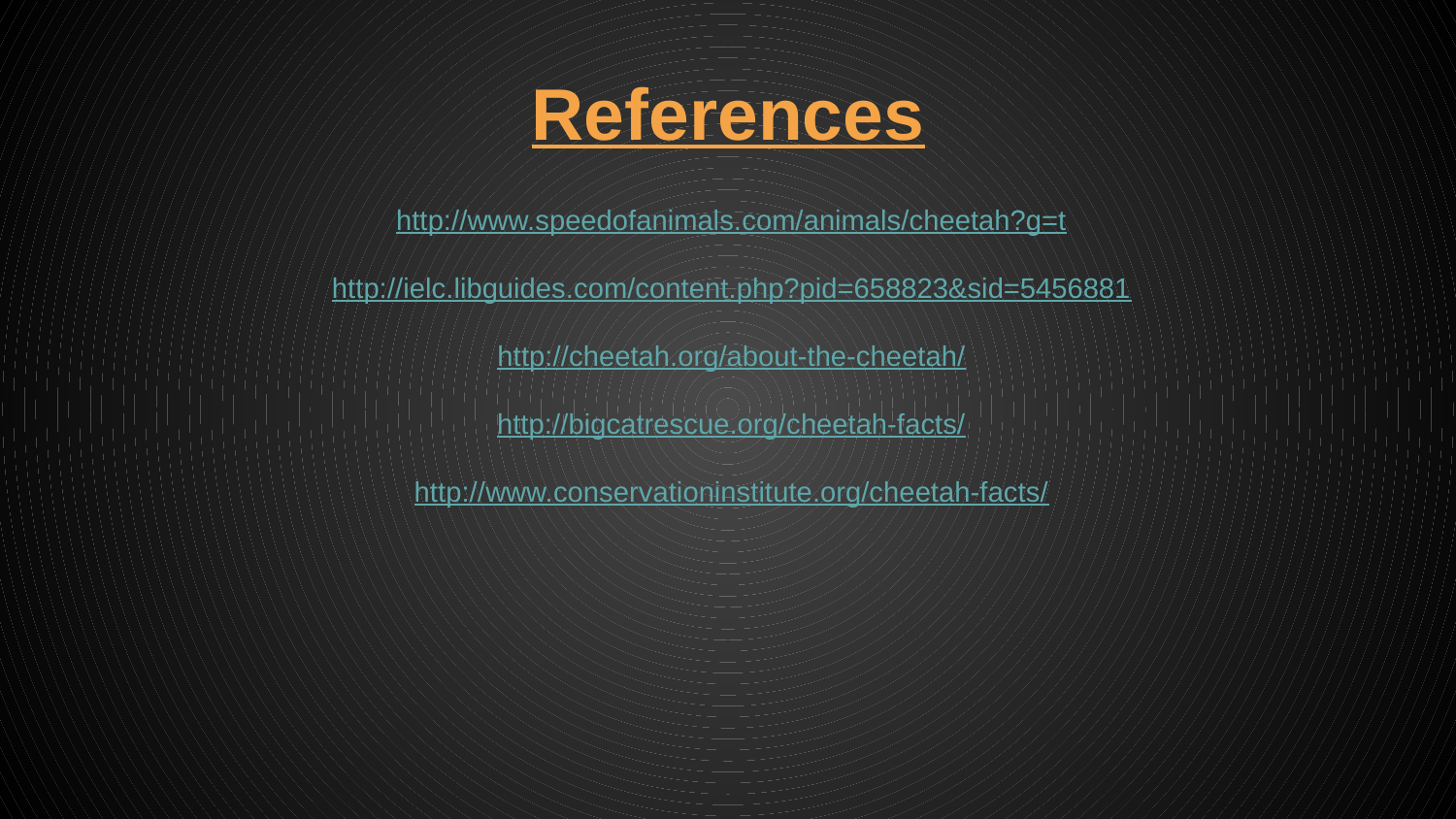

# References
http://www.speedofanimals.com/animals/cheetah?g=t

http://ielc.libguides.com/content.php?pid=658823&sid=5456881

http://cheetah.org/about-the-cheetah/

http://bigcatrescue.org/cheetah-facts/

http://www.conservationinstitute.org/cheetah-facts/